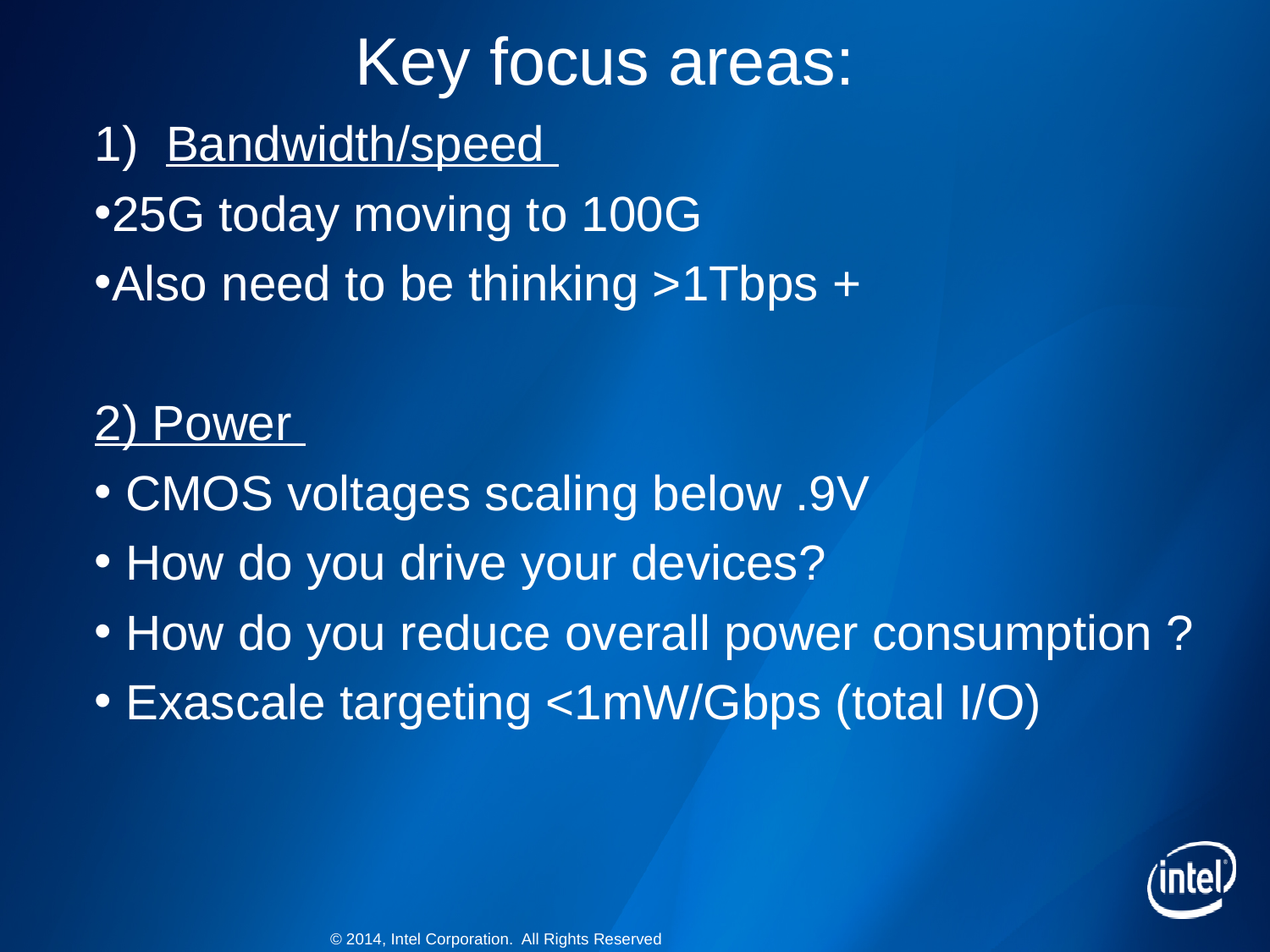

# Key focus areas:
Bandwidth/speed
25G today moving to 100G
Also need to be thinking >1Tbps +

2) Power
CMOS voltages scaling below .9V
How do you drive your devices?
How do you reduce overall power consumption ?
Exascale targeting <1mW/Gbps (total I/O)

© 2014, Intel Corporation.  All Rights Reserved